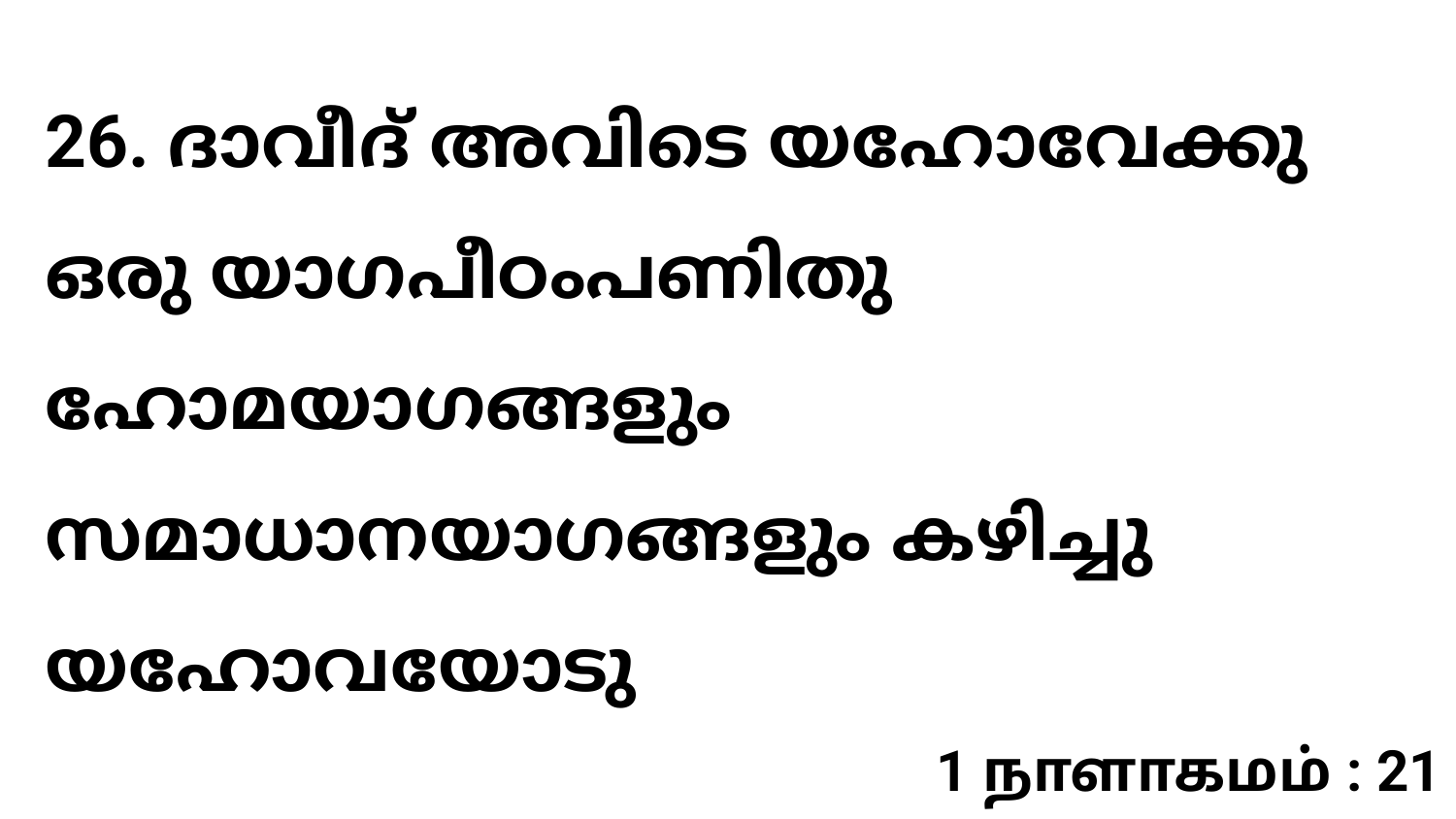

26. ദാവീദ് അവിടെ യഹോവേക്കു ഒരു യാഗപീഠംപണിതു ഹോമയാഗങ്ങളും സമാധാനയാഗങ്ങളും കഴിച്ചു യഹോവയോടു
1 நாளாகமம் : 21